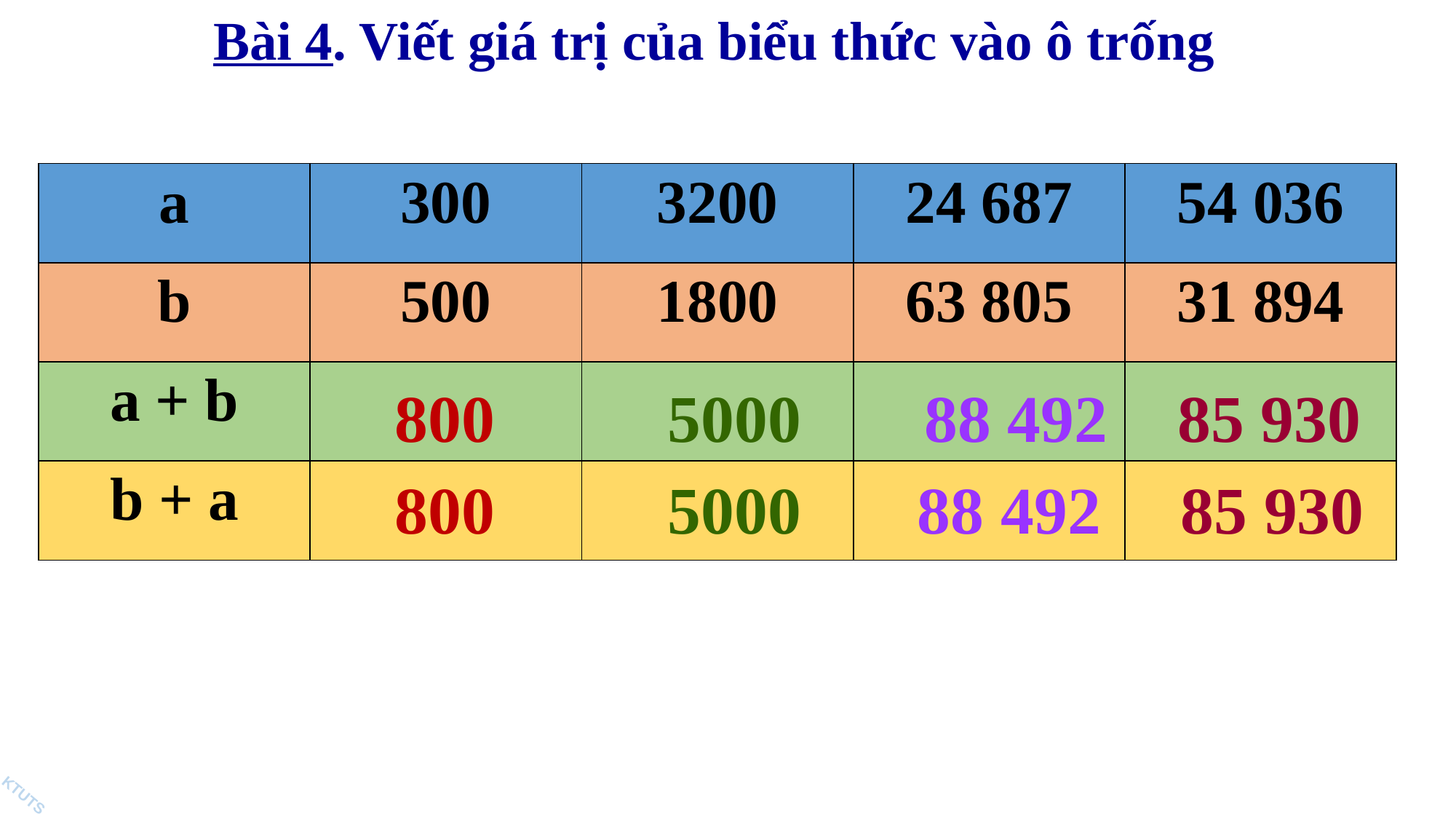

Bài 4. Viết giá trị của biểu thức vào ô trống

| a | 300 | 3200 | 24 687 | 54 036 |
| --- | --- | --- | --- | --- |
| b | 500 | 1800 | 63 805 | 31 894 |
| a + b |  |  |  |  |
| b + a |  |  |  |  |
800
5000
88 492
85 930
85 930
88 492
800
5000